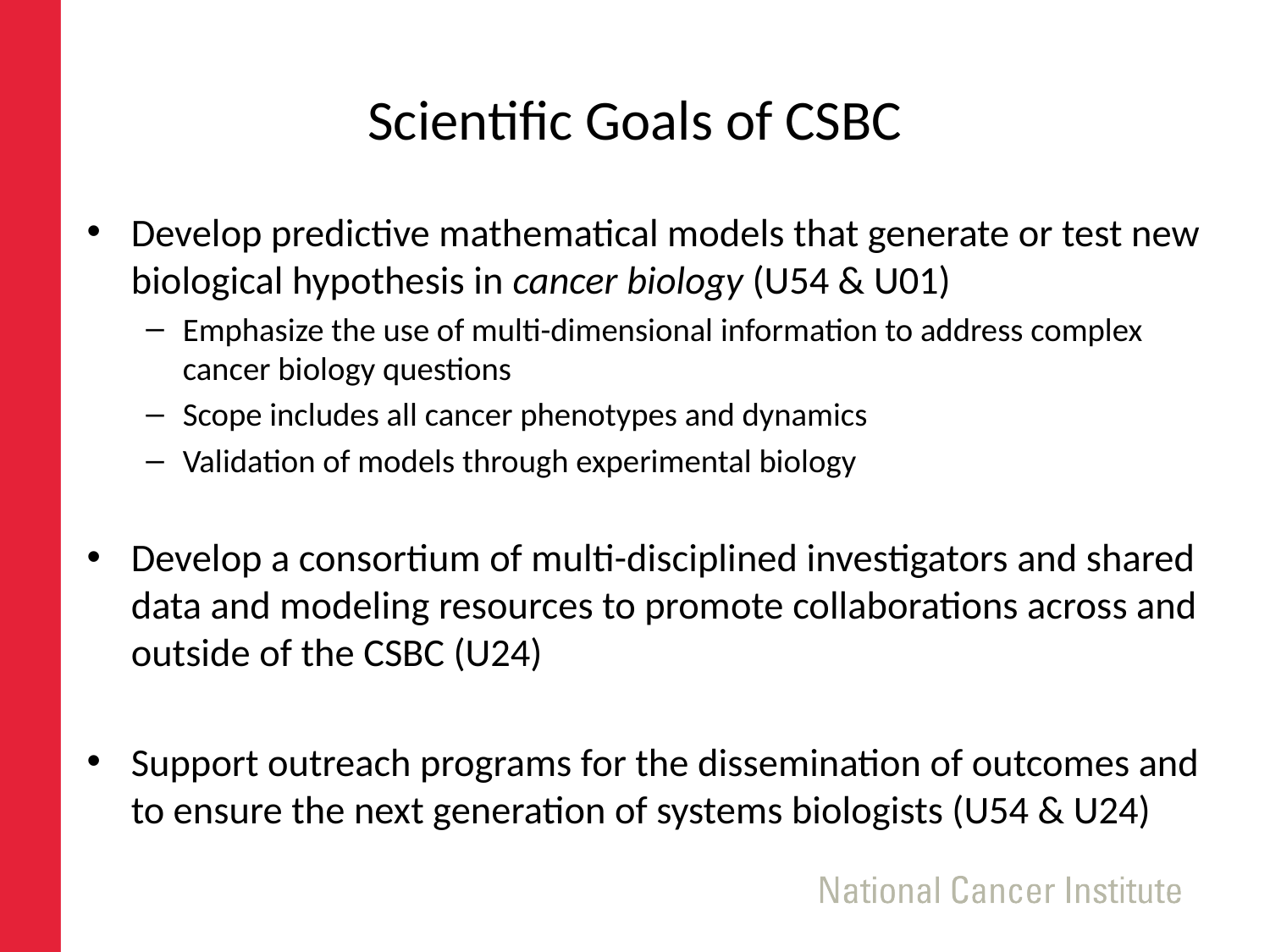

# Scientific Goals of CSBC
Develop predictive mathematical models that generate or test new biological hypothesis in cancer biology (U54 & U01)
Emphasize the use of multi-dimensional information to address complex cancer biology questions
Scope includes all cancer phenotypes and dynamics
Validation of models through experimental biology

Develop a consortium of multi-disciplined investigators and shared data and modeling resources to promote collaborations across and outside of the CSBC (U24)

Support outreach programs for the dissemination of outcomes and to ensure the next generation of systems biologists (U54 & U24)